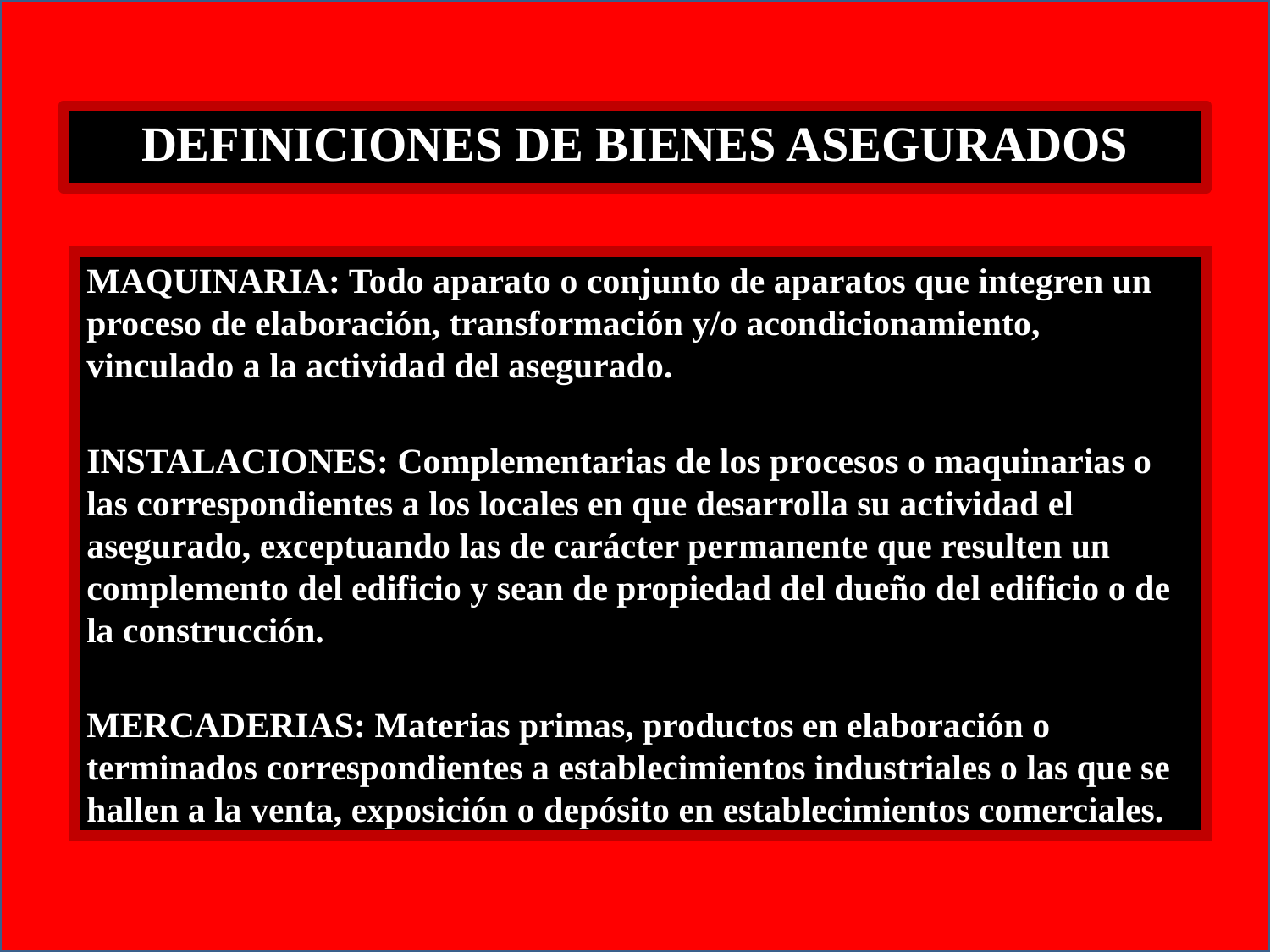

DEFINICIONES DE BIENES ASEGURADOS
MAQUINARIA: Todo aparato o conjunto de aparatos que integren un proceso de elaboración, transformación y/o acondicionamiento, vinculado a la actividad del asegurado.

INSTALACIONES: Complementarias de los procesos o maquinarias o las correspondientes a los locales en que desarrolla su actividad el asegurado, exceptuando las de carácter permanente que resulten un complemento del edificio y sean de propiedad del dueño del edificio o de la construcción.

MERCADERIAS: Materias primas, productos en elaboración o terminados correspondientes a establecimientos industriales o las que se hallen a la venta, exposición o depósito en establecimientos comerciales.